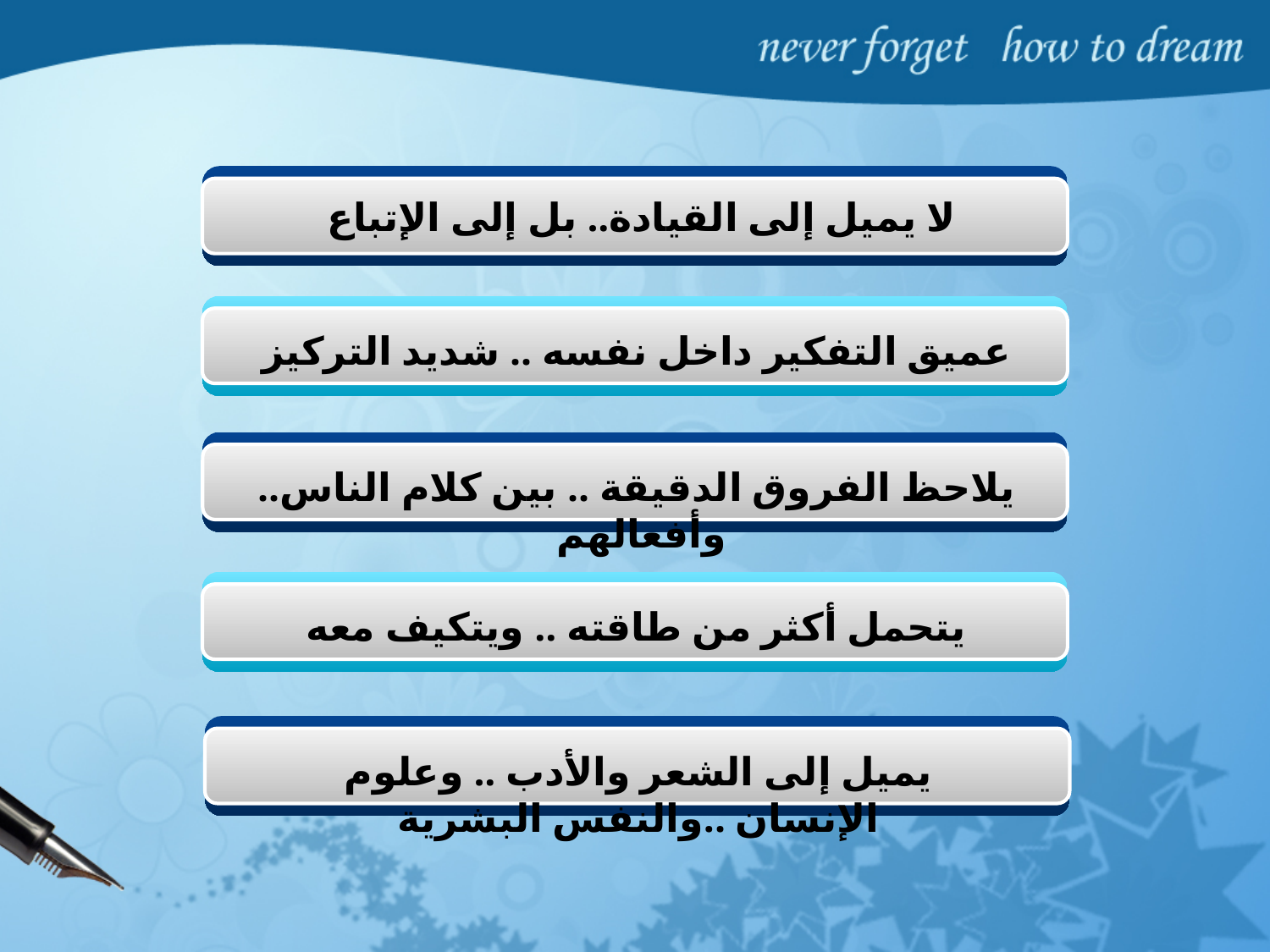

لا يميل إلى القيادة.. بل إلى الإتباع

عميق التفكير داخل نفسه .. شديد التركيز

يلاحظ الفروق الدقيقة .. بين كلام الناس.. وأفعالهم

يتحمل أكثر من طاقته .. ويتكيف معه

يميل إلى الشعر والأدب .. وعلوم الإنسان ..والنفس البشرية